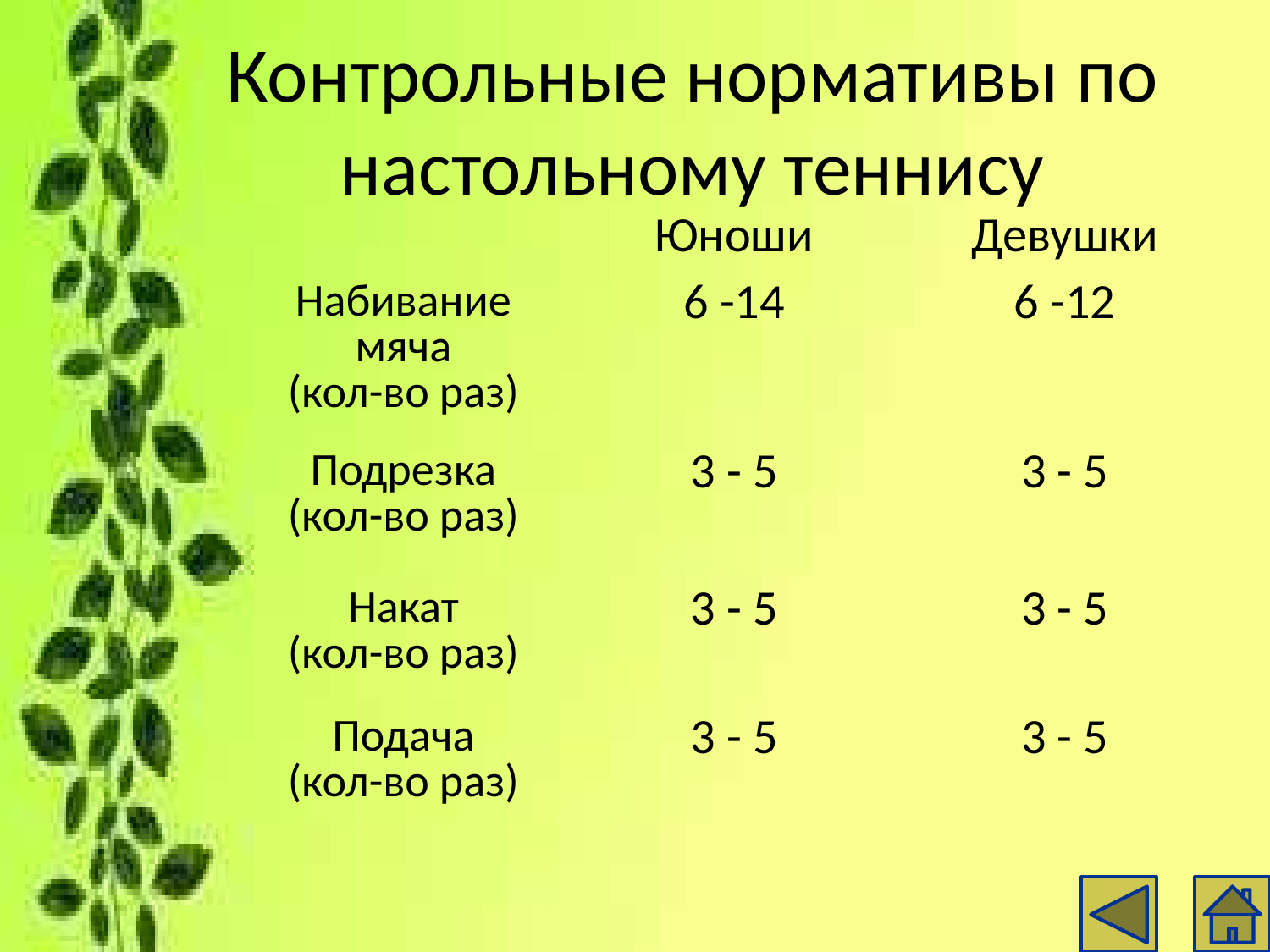

# Контрольные нормативы по настольному теннису
|  | Юноши | Девушки |
| --- | --- | --- |
| Набивание мяча (кол-во раз) | 6 -14 | 6 -12 |
| Подрезка (кол-во раз) | 3 - 5 | 3 - 5 |
| Накат (кол-во раз) | 3 - 5 | 3 - 5 |
| Подача (кол-во раз) | 3 - 5 | 3 - 5 |